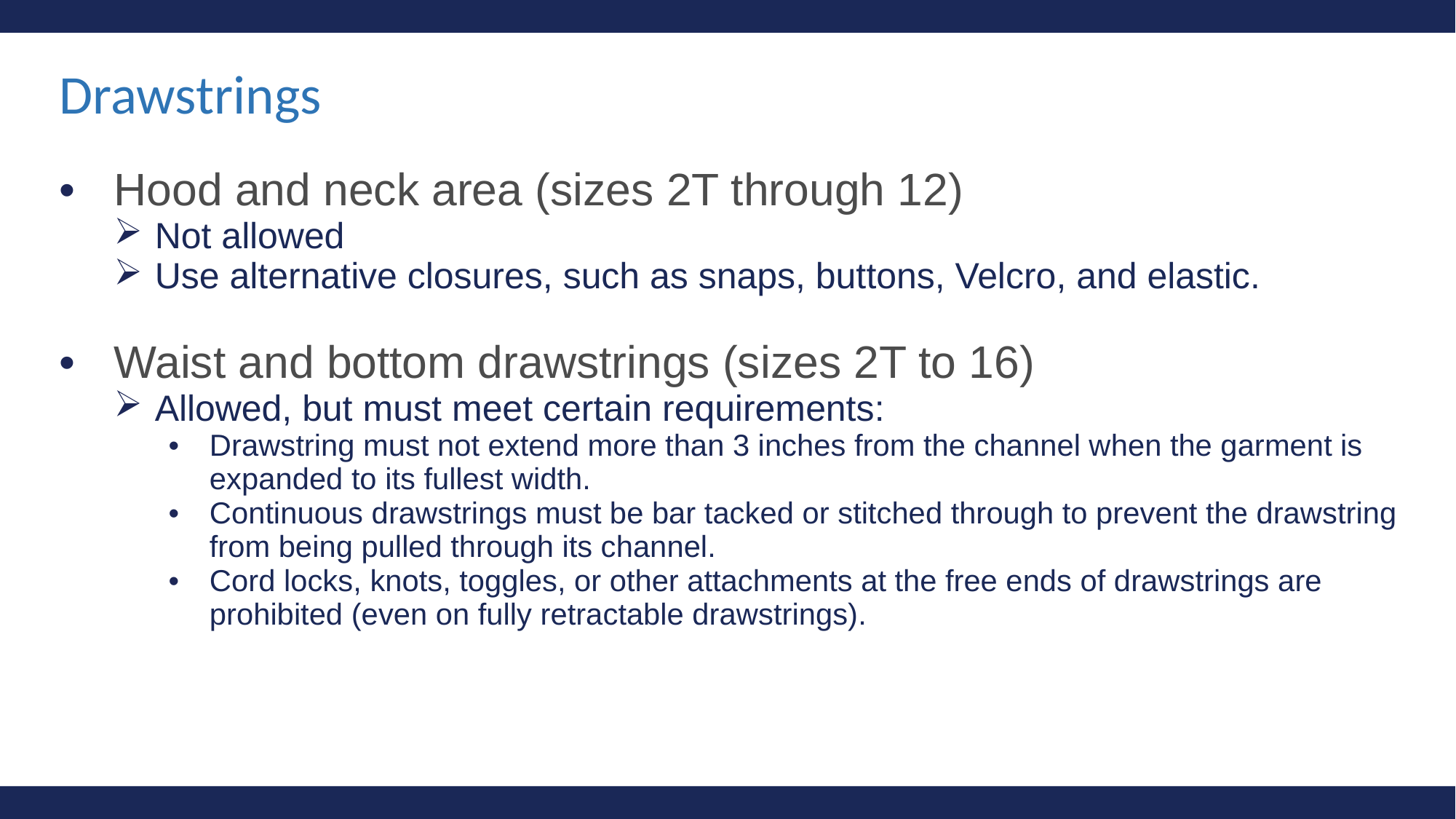

# Drawstrings
Hood and neck area (sizes 2T through 12)
Not allowed
Use alternative closures, such as snaps, buttons, Velcro, and elastic.

Waist and bottom drawstrings (sizes 2T to 16)
Allowed, but must meet certain requirements:
Drawstring must not extend more than 3 inches from the channel when the garment is expanded to its fullest width.
Continuous drawstrings must be bar tacked or stitched through to prevent the drawstring from being pulled through its channel.
Cord locks, knots, toggles, or other attachments at the free ends of drawstrings are prohibited (even on fully retractable drawstrings).